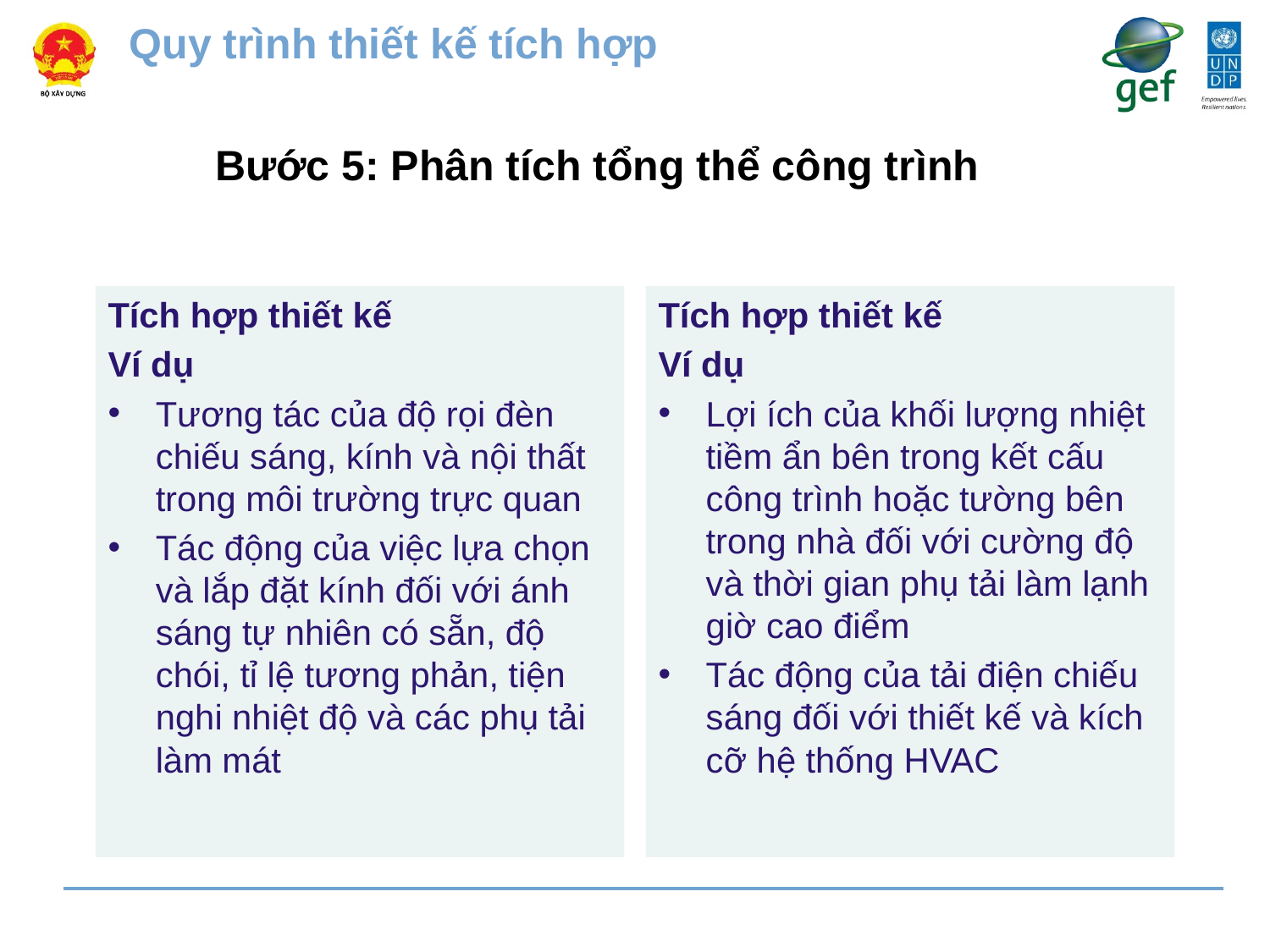

Quy trình thiết kế tích hợp
# Bước 5: Phân tích tổng thể công trình
Tích hợp thiết kế
Ví dụ
Tương tác của độ rọi đèn chiếu sáng, kính và nội thất trong môi trường trực quan
Tác động của việc lựa chọn và lắp đặt kính đối với ánh sáng tự nhiên có sẵn, độ chói, tỉ lệ tương phản, tiện nghi nhiệt độ và các phụ tải làm mát
Tích hợp thiết kế
Ví dụ
Lợi ích của khối lượng nhiệt tiềm ẩn bên trong kết cấu công trình hoặc tường bên trong nhà đối với cường độ và thời gian phụ tải làm lạnh giờ cao điểm
Tác động của tải điện chiếu sáng đối với thiết kế và kích cỡ hệ thống HVAC